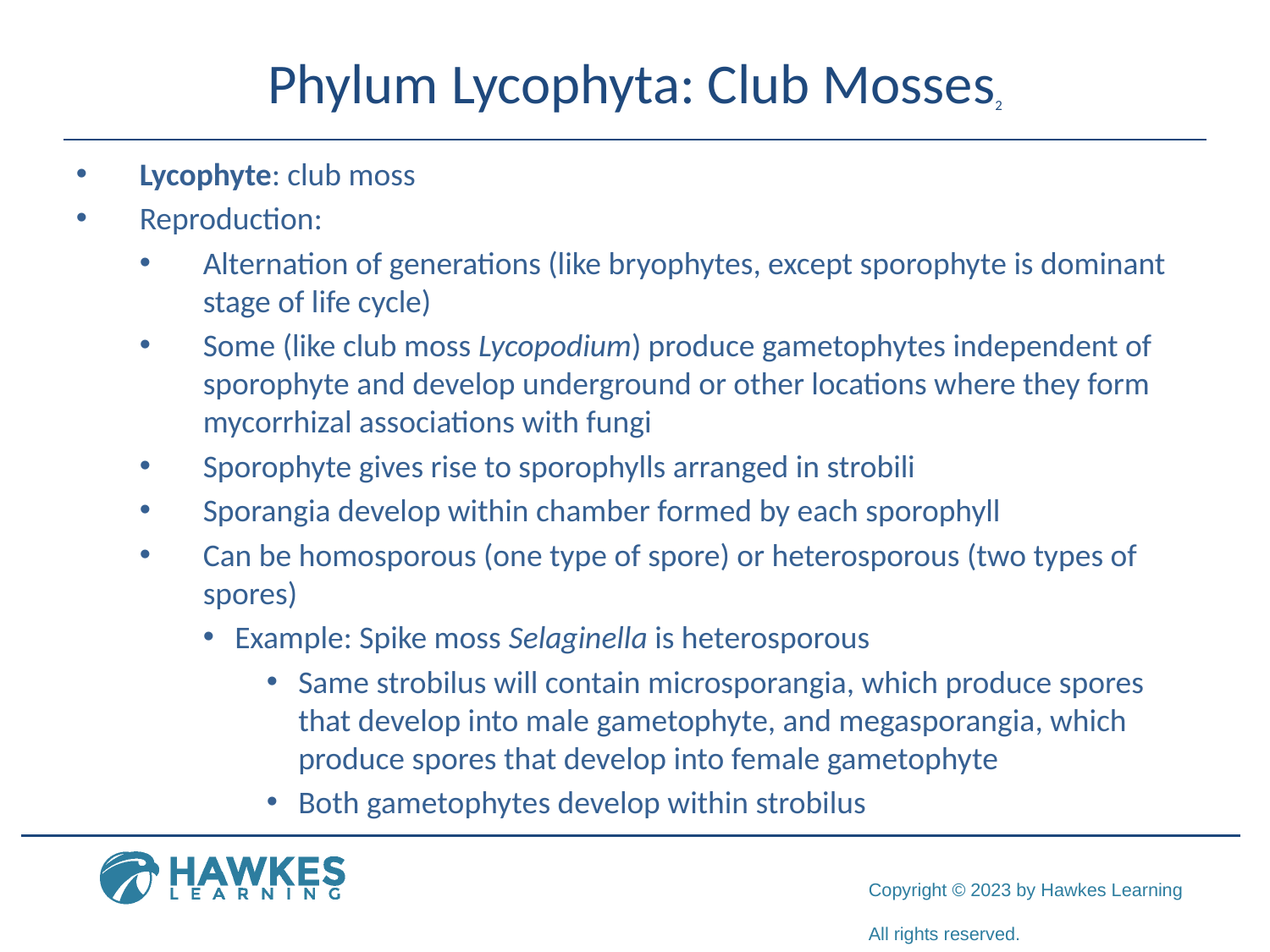

# Phylum Lycophyta: Club Mosses2
Lycophyte: club moss
Reproduction:
Alternation of generations (like bryophytes, except sporophyte is dominant stage of life cycle)
Some (like club moss Lycopodium) produce gametophytes independent of sporophyte and develop underground or other locations where they form mycorrhizal associations with fungi
Sporophyte gives rise to sporophylls arranged in strobili
Sporangia develop within chamber formed by each sporophyll
Can be homosporous (one type of spore) or heterosporous (two types of spores)
Example: Spike moss Selaginella is heterosporous
Same strobilus will contain microsporangia, which produce spores that develop into male gametophyte, and megasporangia, which produce spores that develop into female gametophyte
Both gametophytes develop within strobilus